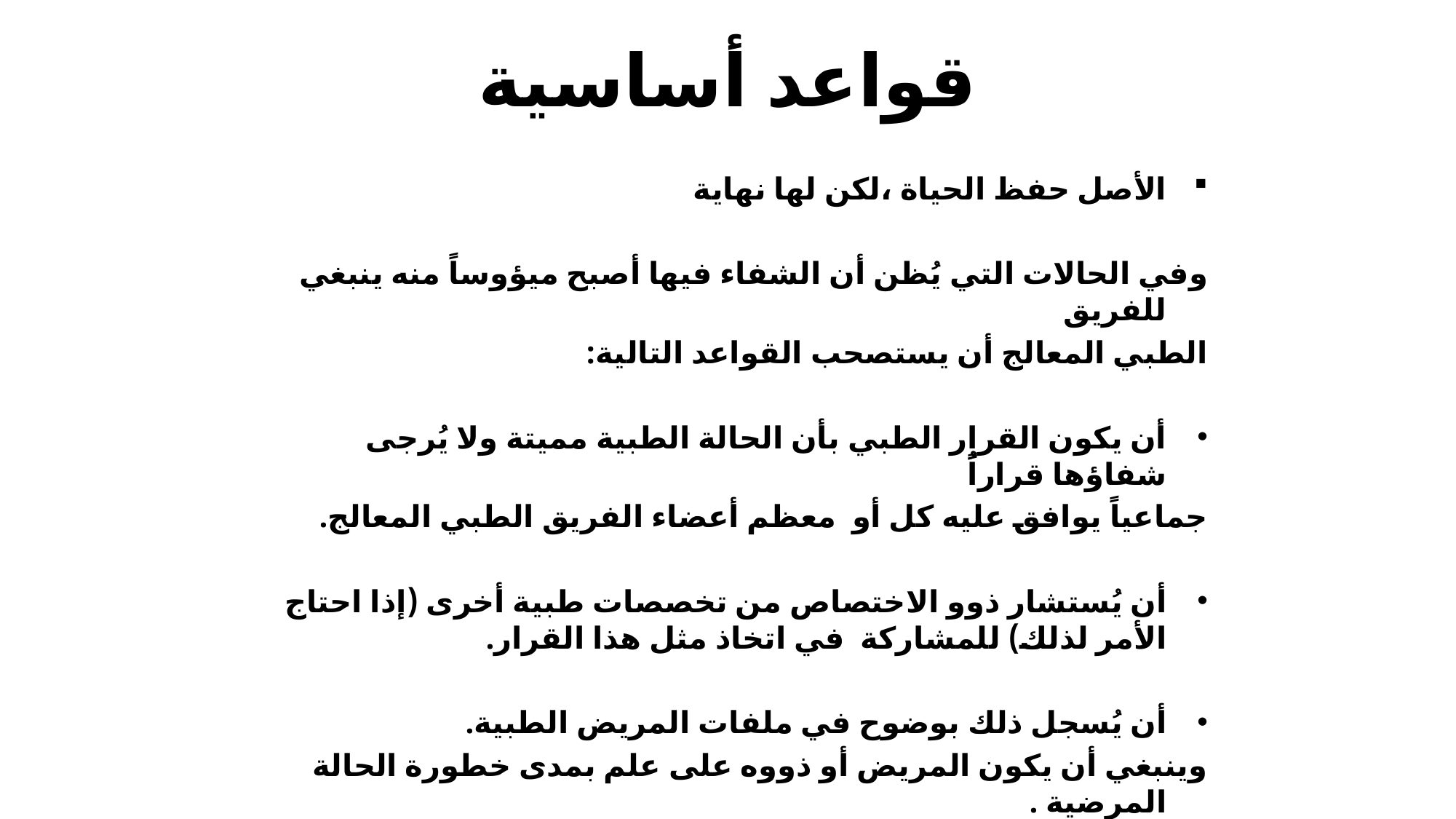

# قواعد أساسية
الأصل حفظ الحياة ،لكن لها نهاية

وفي الحالات التي يُظن أن الشفاء فيها أصبح ميؤوساً منه ينبغي للفريق
الطبي المعالج أن يستصحب القواعد التالية:

أن يكون القرار الطبي بأن الحالة الطبية مميتة ولا يُرجى شفاؤها قراراًُ
جماعياً يوافق عليه كل أو  معظم أعضاء الفريق الطبي المعالج.

أن يُستشار ذوو الاختصاص من تخصصات طبية أخرى (إذا احتاج الأمر لذلك) للمشاركة  في اتخاذ مثل هذا القرار.

أن يُسجل ذلك بوضوح في ملفات المريض الطبية.
وينبغي أن يكون المريض أو ذووه على علم بمدى خطورة الحالة المرضية .